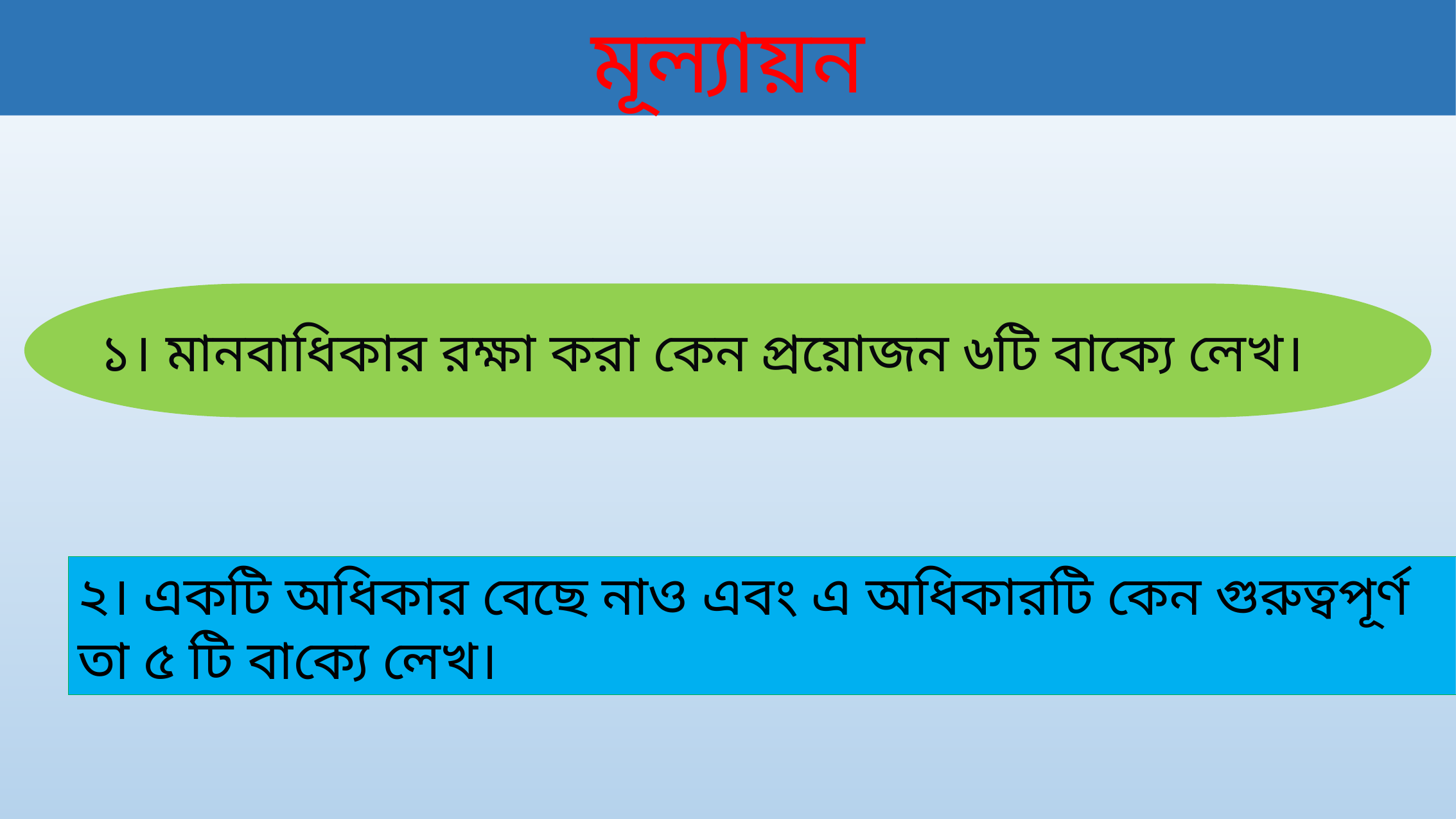

মূল্যায়ন
১। মানবাধিকার রক্ষা করা কেন প্রয়োজন ৬টি বাক্যে লেখ।
২। একটি অধিকার বেছে নাও এবং এ অধিকারটি কেন গুরুত্বপূর্ণ তা ৫ টি বাক্যে লেখ।